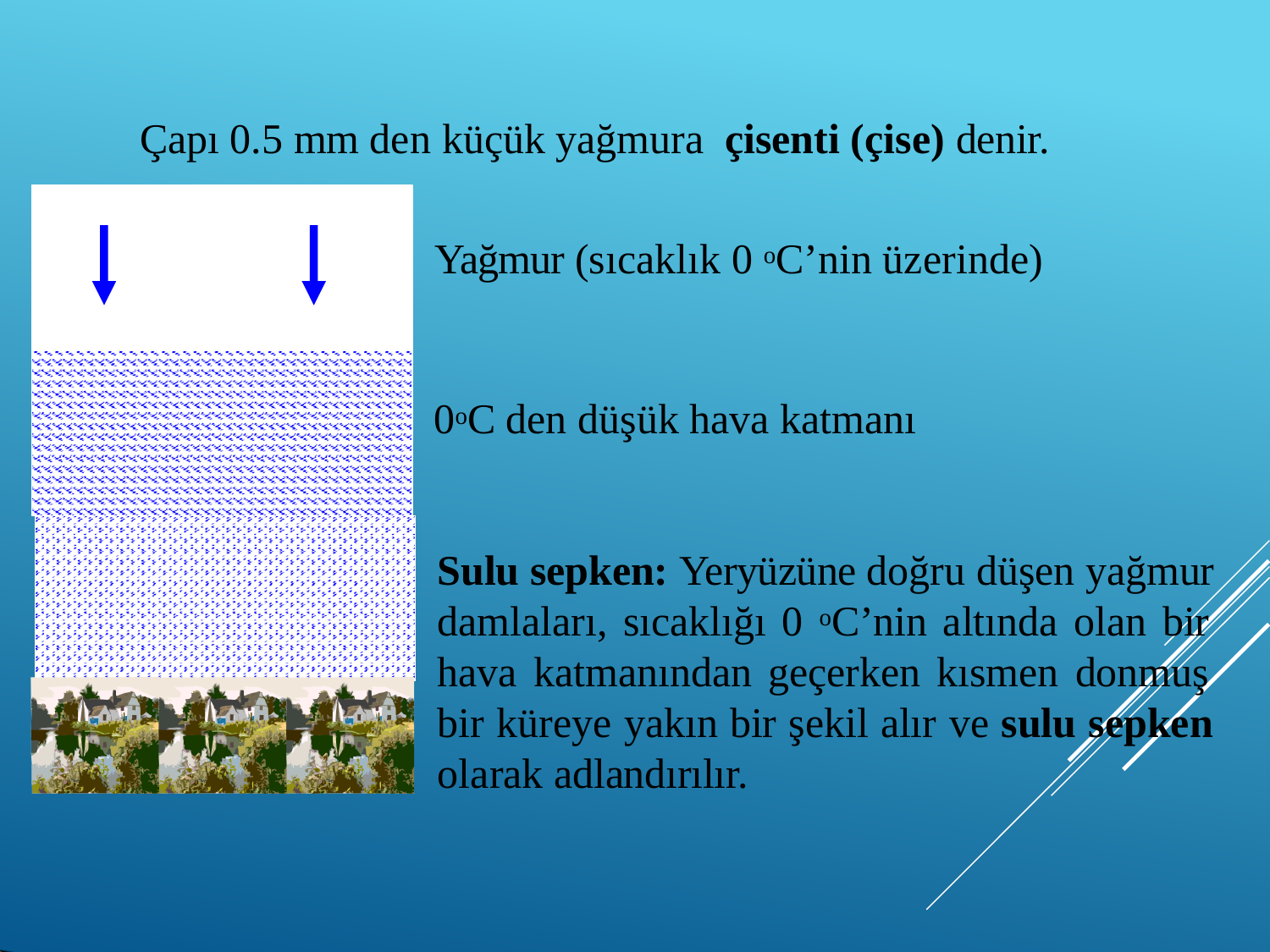

Çapı 0.5 mm den küçük yağmura	çisenti (çise) denir.

Yağmur (sıcaklık 0 oC’nin üzerinde)

0oC den düşük hava katmanı

Sulu sepken: Yeryüzüne doğru düşen yağmur  damlaları, sıcaklığı 0 oC’nin altında olan bir  hava katmanından geçerken kısmen donmuş  bir küreye yakın bir şekil alır ve sulu sepken  olarak adlandırılır.